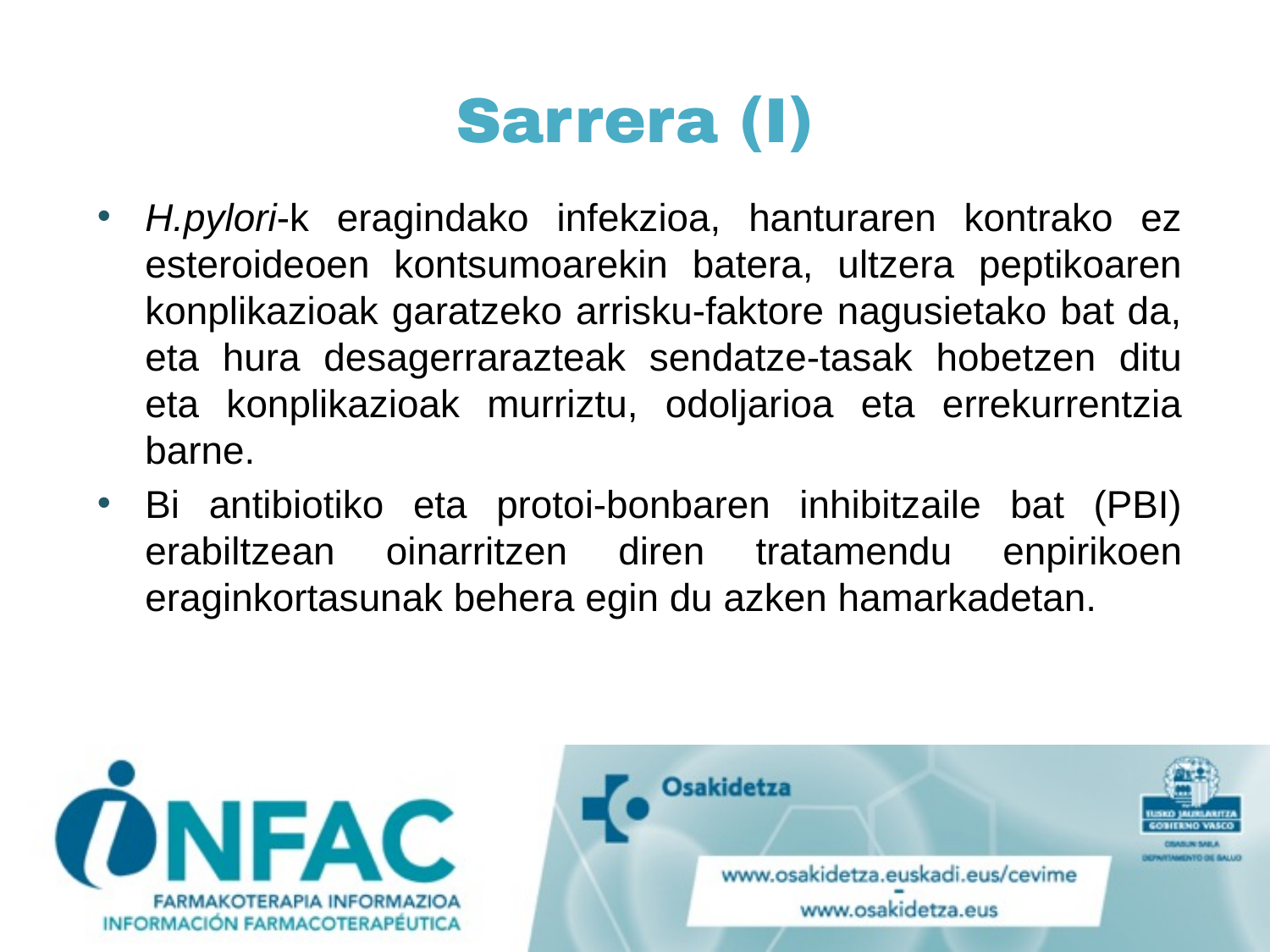

# Sarrera (I)
H.pylori-k eragindako infekzioa, hanturaren kontrako ez esteroideoen kontsumoarekin batera, ultzera peptikoaren konplikazioak garatzeko arrisku-faktore nagusietako bat da, eta hura desagerrarazteak sendatze-tasak hobetzen ditu eta konplikazioak murriztu, odoljarioa eta errekurrentzia barne.
Bi antibiotiko eta protoi-bonbaren inhibitzaile bat (PBI) erabiltzean oinarritzen diren tratamendu enpirikoen eraginkortasunak behera egin du azken hamarkadetan.